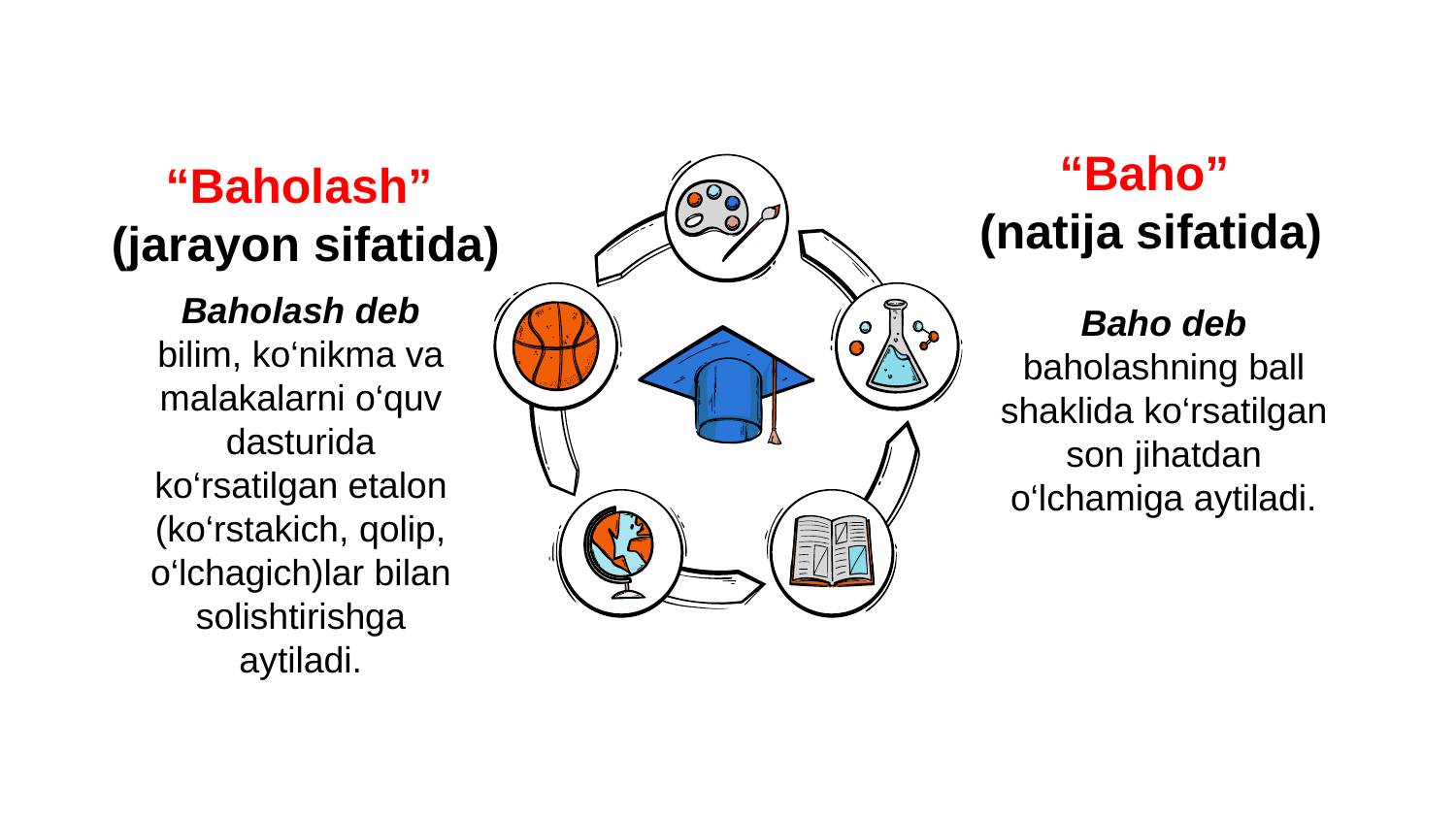

“Baho”
(natija sifatida)

“Baholash”
(jarayon sifatida)

Baho deb baholashning ball shaklida ko‘rsatilgan son jihatdan o‘lchamiga aytiladi.

Baholash deb bilim, ko‘nikma va malakalarni o‘quv dasturida ko‘rsatilgan etalon (ko‘rstakich, qolip, o‘lchagich)lar bilan solishtirishga aytiladi.